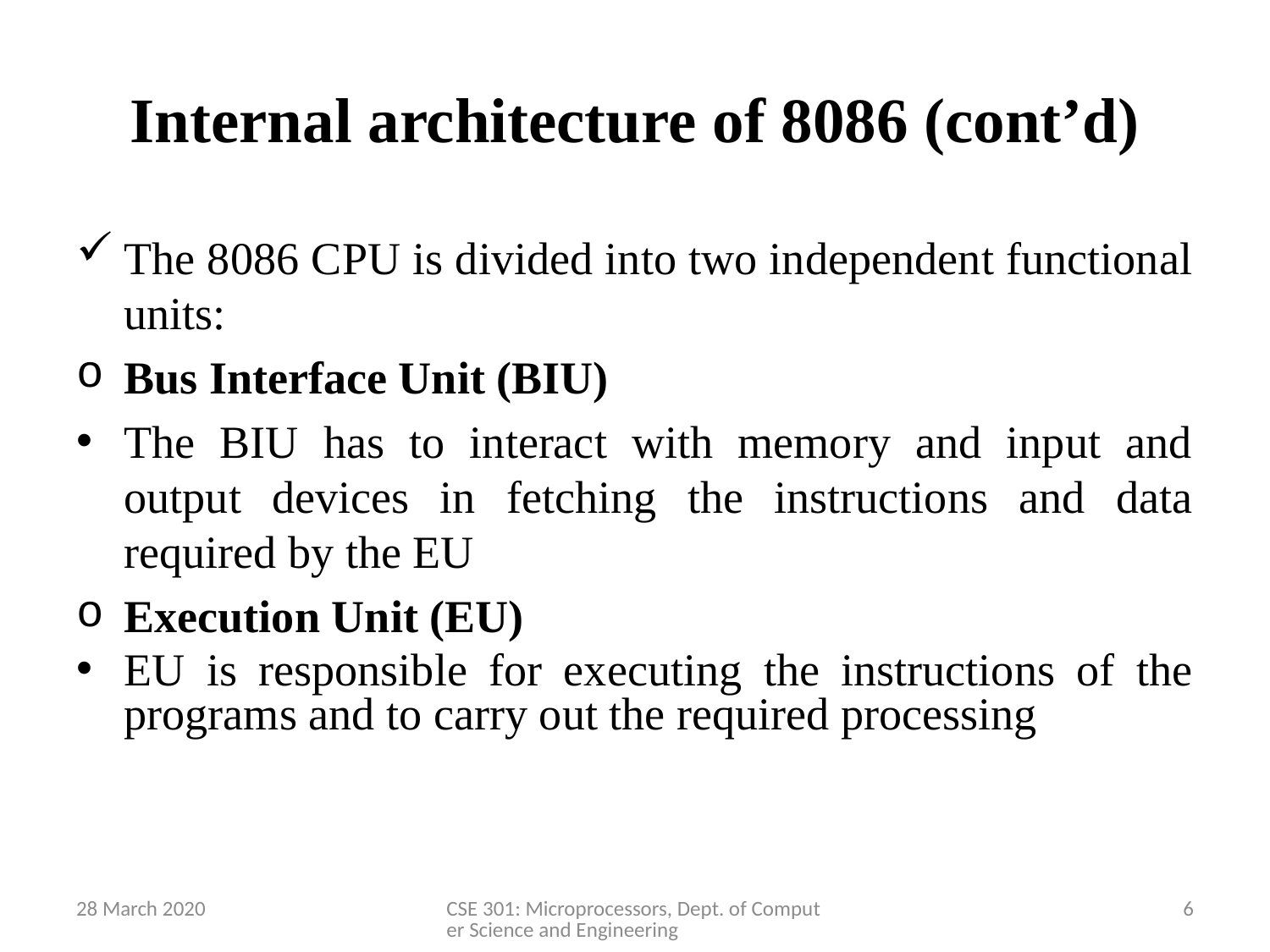

# Internal architecture of 8086 (cont’d)
The 8086 CPU is divided into two independent functional units:
Bus Interface Unit (BIU)
The BIU has to interact with memory and input and output devices in fetching the instructions and data required by the EU
Execution Unit (EU)
EU is responsible for executing the instructions of the programs and to carry out the required processing

28 March 2020
CSE 301: Microprocessors, Dept. of Computer Science and Engineering
6